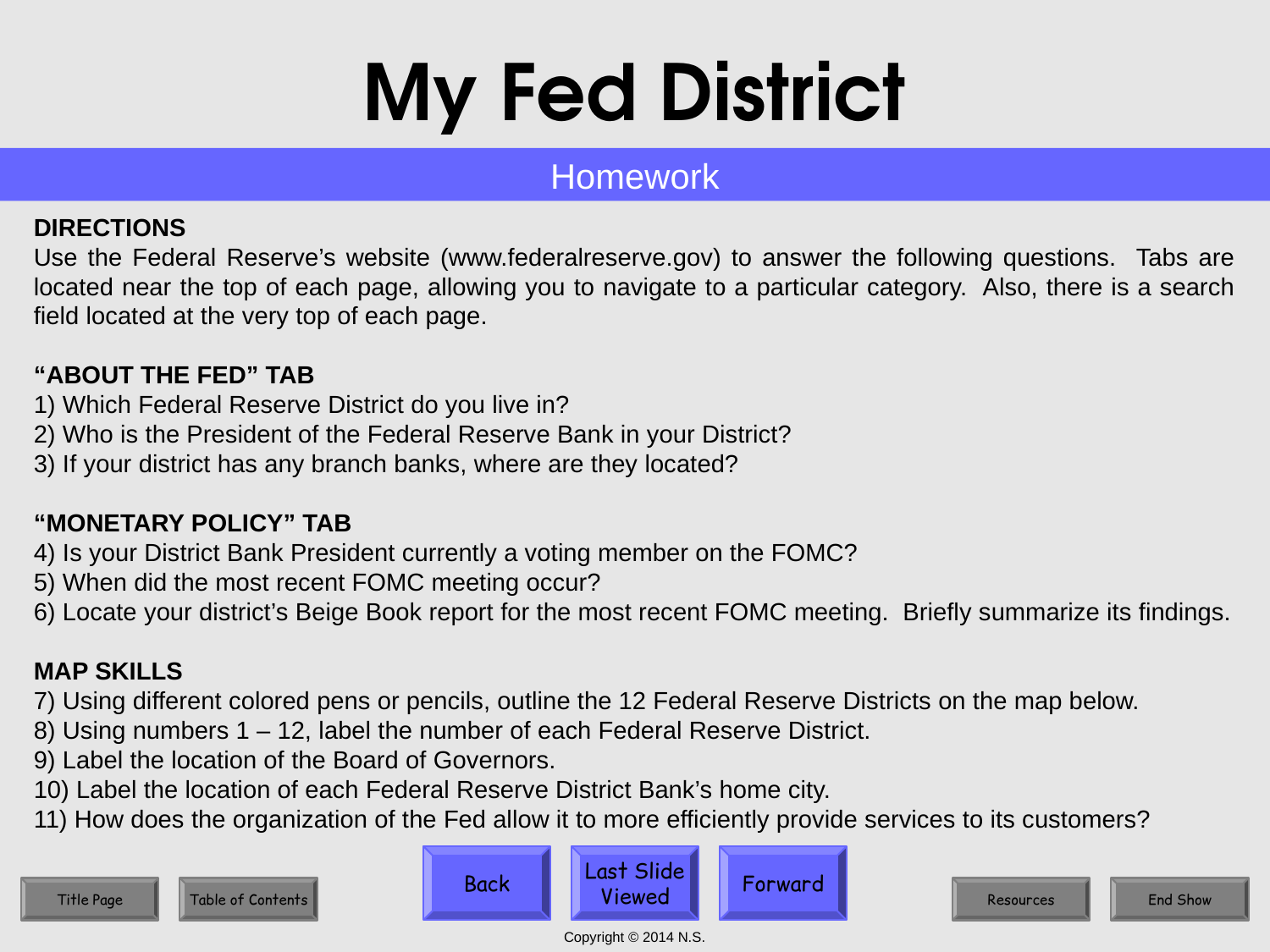

# My Fed District

Homework
DIRECTIONS
Use the Federal Reserve’s website (www.federalreserve.gov) to answer the following questions.  Tabs are located near the top of each page, allowing you to navigate to a particular category.  Also, there is a search field located at the very top of each page.

“ABOUT THE FED” TAB
1) Which Federal Reserve District do you live in?
2) Who is the President of the Federal Reserve Bank in your District?
3) If your district has any branch banks, where are they located?

“MONETARY POLICY” TAB
4) Is your District Bank President currently a voting member on the FOMC?
5) When did the most recent FOMC meeting occur?
6) Locate your district’s Beige Book report for the most recent FOMC meeting.  Briefly summarize its findings.

MAP SKILLS
7) Using different colored pens or pencils, outline the 12 Federal Reserve Districts on the map below.
8) Using numbers 1 – 12, label the number of each Federal Reserve District.
9) Label the location of the Board of Governors.
10) Label the location of each Federal Reserve District Bank’s home city.
11) How does the organization of the Fed allow it to more efficiently provide services to its customers?